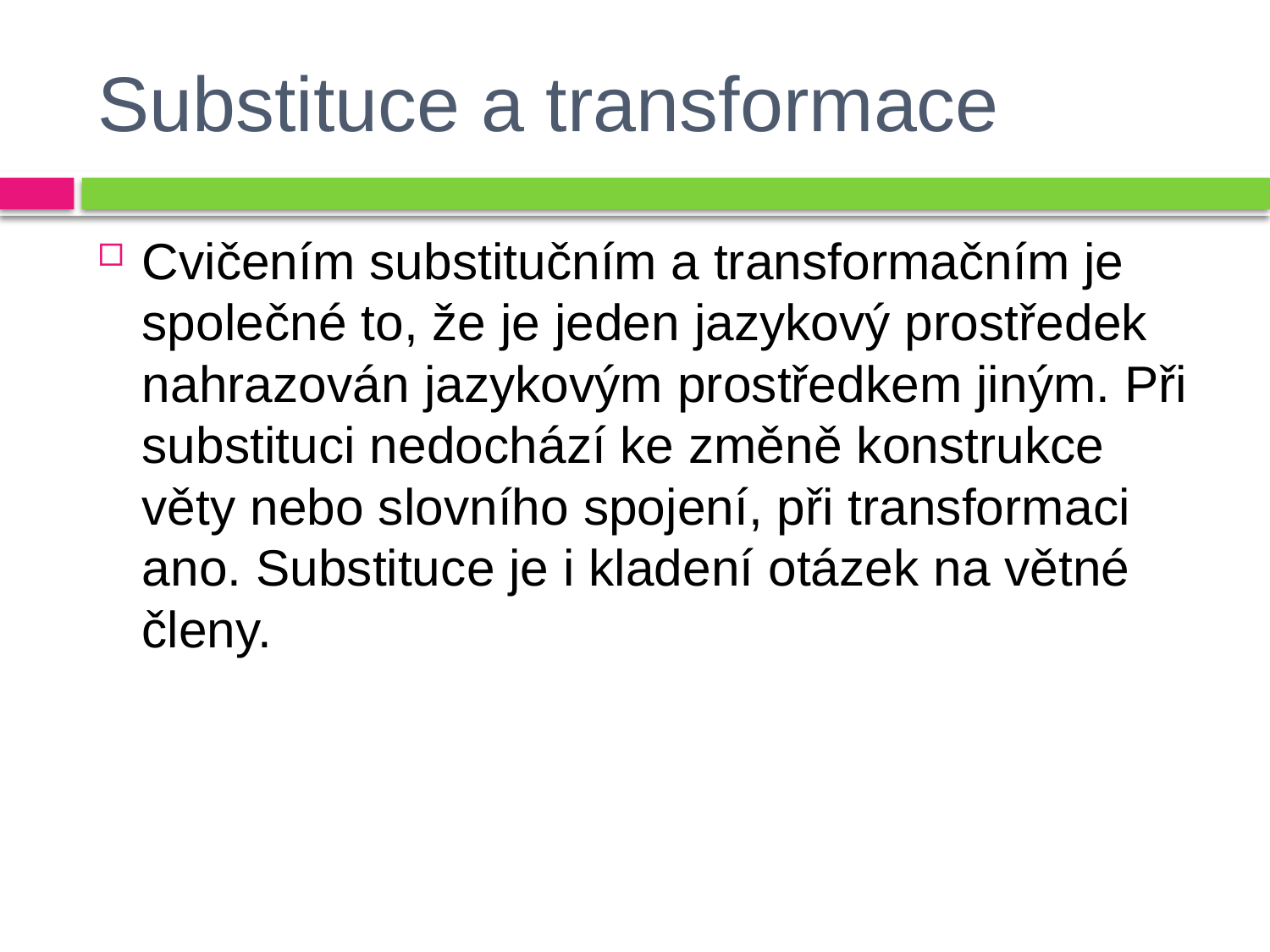

# Substituce a transformace
Cvičením substitučním a transformačním je společné to, že je jeden jazykový prostředek nahrazován jazykovým prostředkem jiným. Při substituci nedochází ke změně konstrukce věty nebo slovního spojení, při transformaci ano. Substituce je i kladení otázek na větné členy.